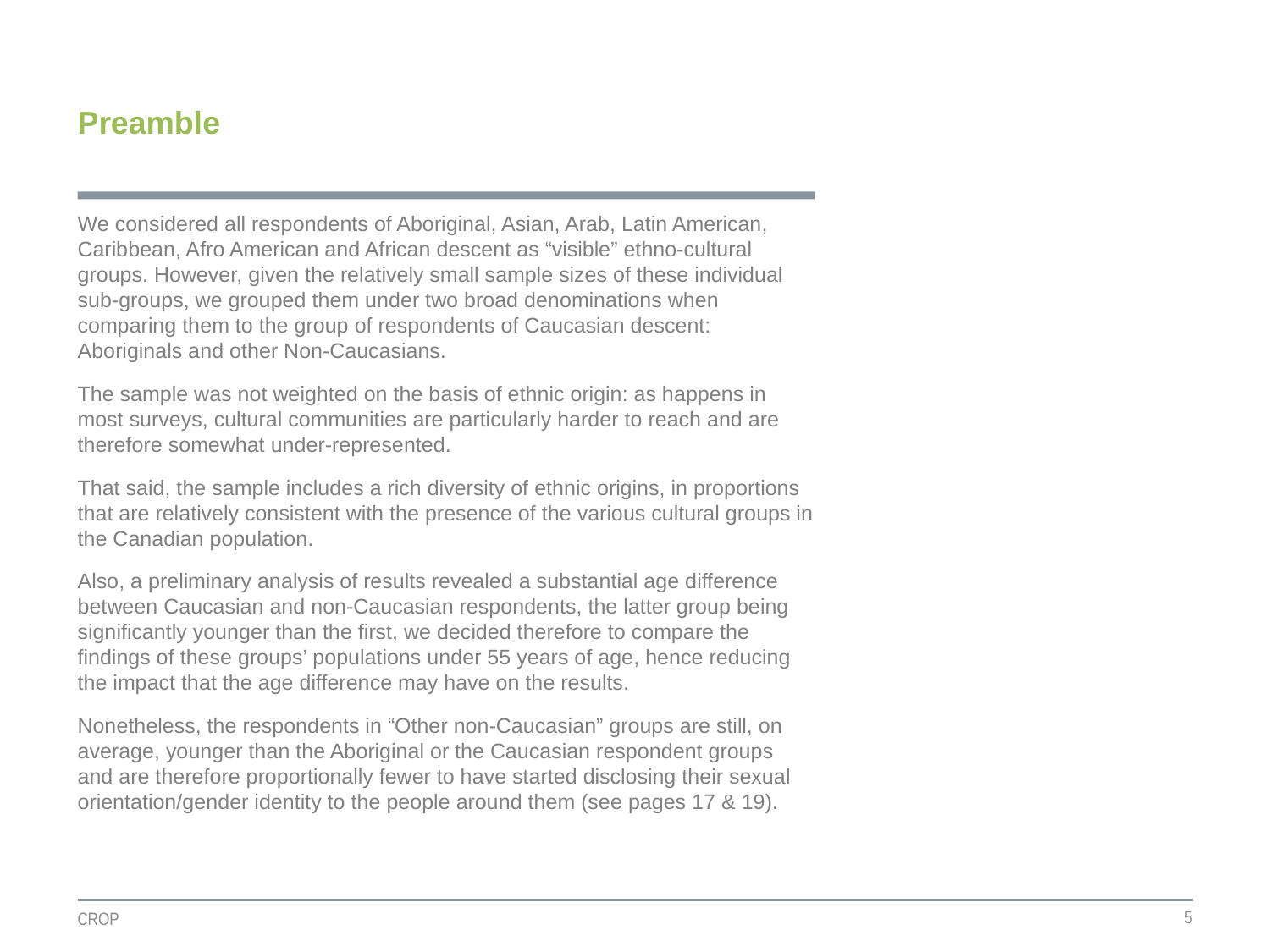

# Preamble
We considered all respondents of Aboriginal, Asian, Arab, Latin American, Caribbean, Afro American and African descent as “visible” ethno-cultural groups. However, given the relatively small sample sizes of these individual sub-groups, we grouped them under two broad denominations when comparing them to the group of respondents of Caucasian descent: Aboriginals and other Non-Caucasians.
The sample was not weighted on the basis of ethnic origin: as happens in most surveys, cultural communities are particularly harder to reach and are therefore somewhat under-represented.
That said, the sample includes a rich diversity of ethnic origins, in proportions that are relatively consistent with the presence of the various cultural groups in the Canadian population.
Also, a preliminary analysis of results revealed a substantial age difference between Caucasian and non-Caucasian respondents, the latter group being significantly younger than the first, we decided therefore to compare the findings of these groups’ populations under 55 years of age, hence reducing the impact that the age difference may have on the results.
Nonetheless, the respondents in “Other non-Caucasian” groups are still, on average, younger than the Aboriginal or the Caucasian respondent groups and are therefore proportionally fewer to have started disclosing their sexual orientation/gender identity to the people around them (see pages 17 & 19).
5
CROP